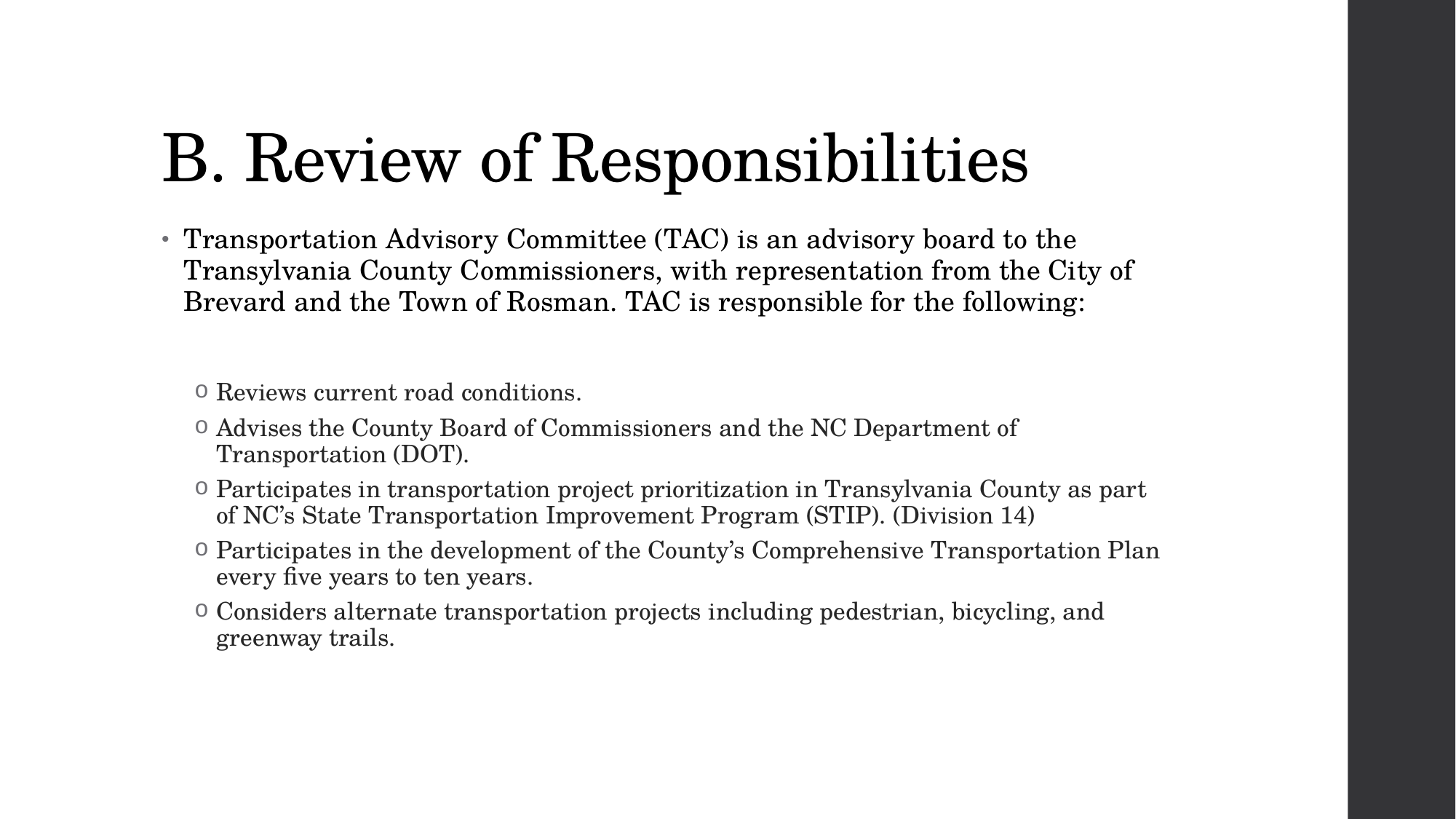

# B. Review of Responsibilities
Transportation Advisory Committee (TAC) is an advisory board to the Transylvania County Commissioners, with representation from the City of Brevard and the Town of Rosman. TAC is responsible for the following:

Reviews current road conditions.
Advises the County Board of Commissioners and the NC Department of Transportation (DOT).
Participates in transportation project prioritization in Transylvania County as part of NC’s State Transportation Improvement Program (STIP). (Division 14)
Participates in the development of the County’s Comprehensive Transportation Plan every five years to ten years.
Considers alternate transportation projects including pedestrian, bicycling, and greenway trails.